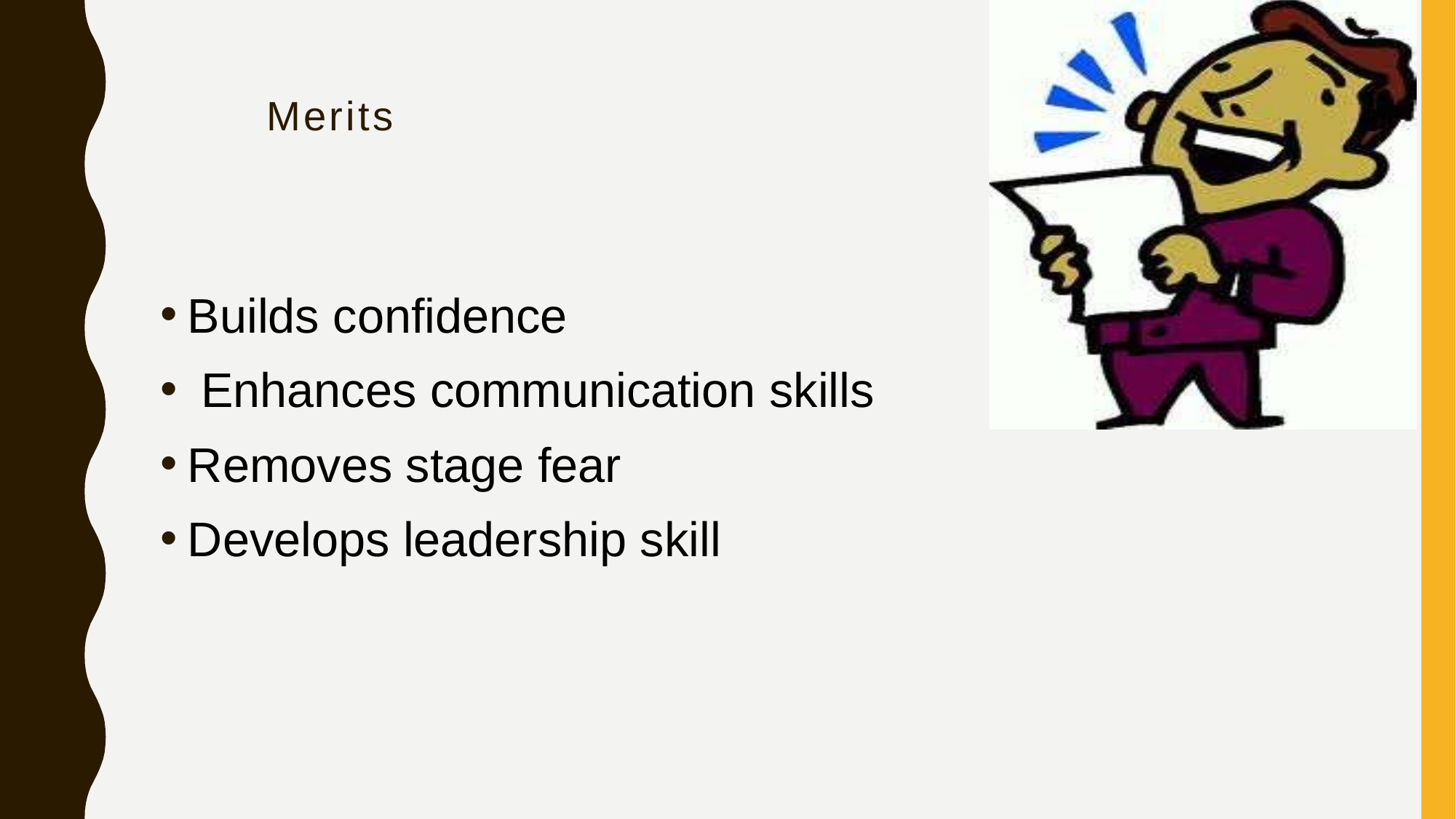

# Merits
Builds confidence
 Enhances communication skills
Removes stage fear
Develops leadership skill